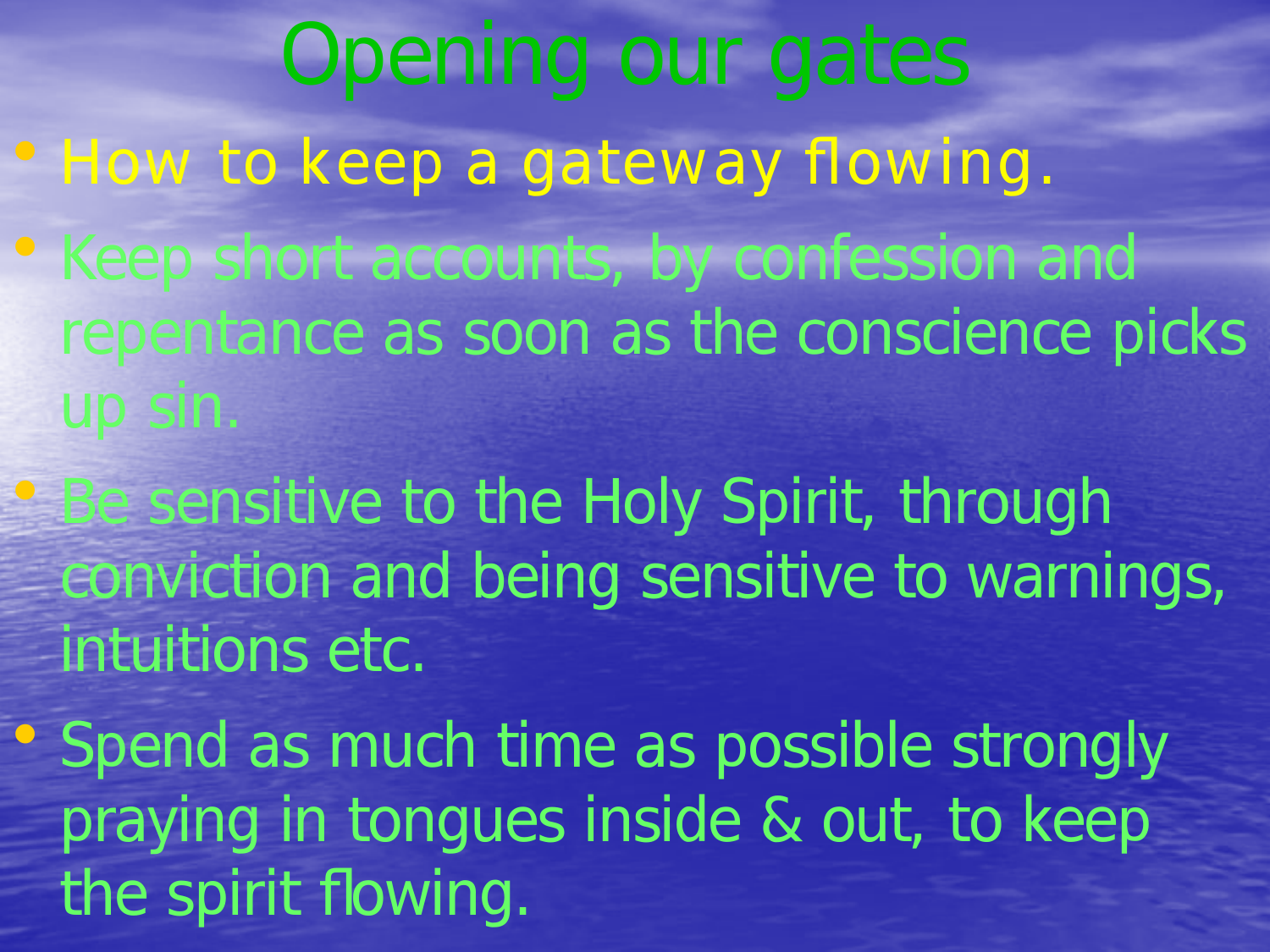

# Opening our gates
How to keep a gateway flowing.
Keep short accounts, by confession and repentance as soon as the conscience picks up sin.
Be sensitive to the Holy Spirit, through conviction and being sensitive to warnings, intuitions etc.
Spend as much time as possible strongly praying in tongues inside & out, to keep the spirit flowing.